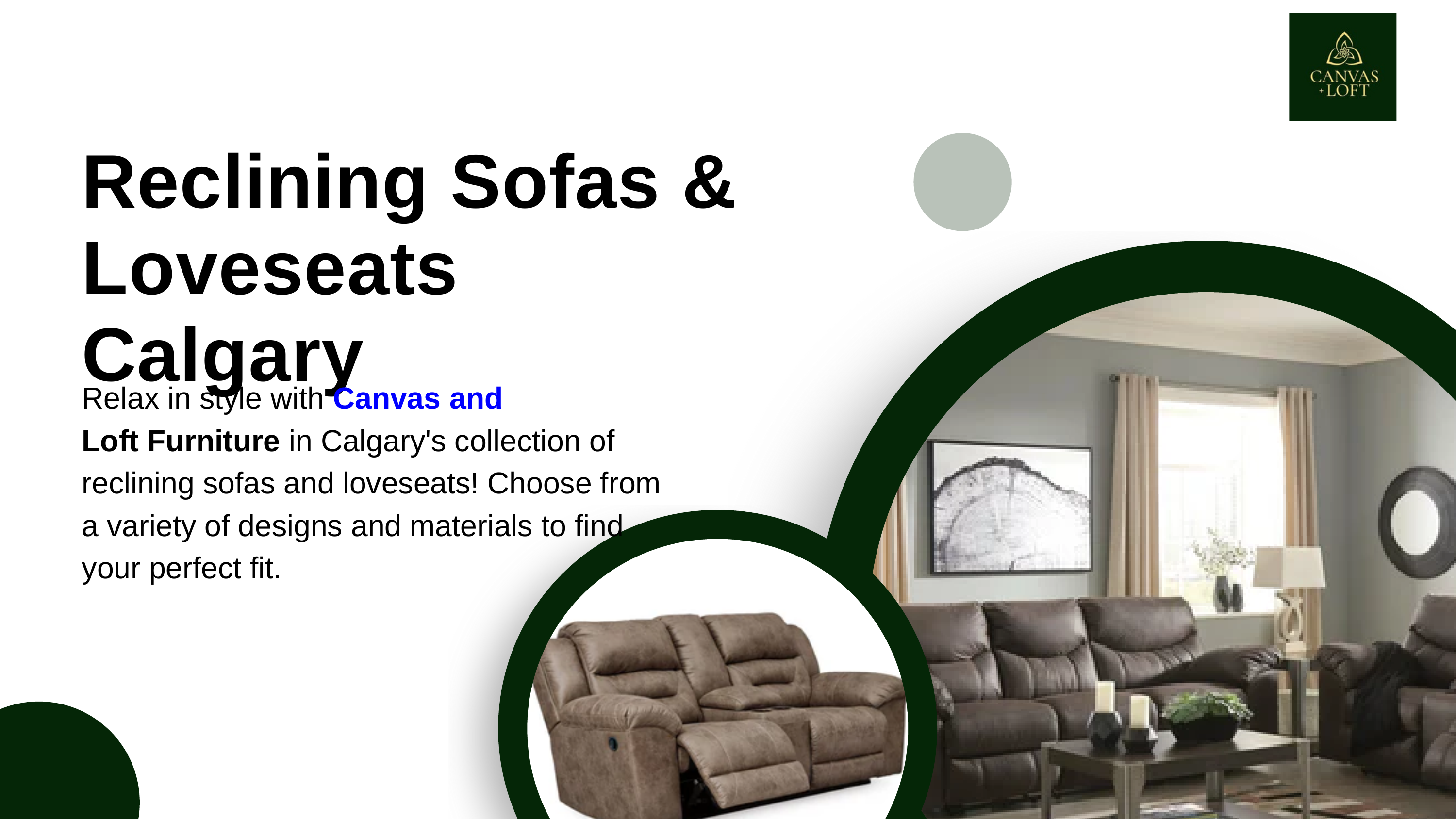

Reclining Sofas & Loveseats Calgary

Relax in style with Canvas and Loft Furniture in Calgary's collection of reclining sofas and loveseats! Choose from a variety of designs and materials to find your perfect fit.